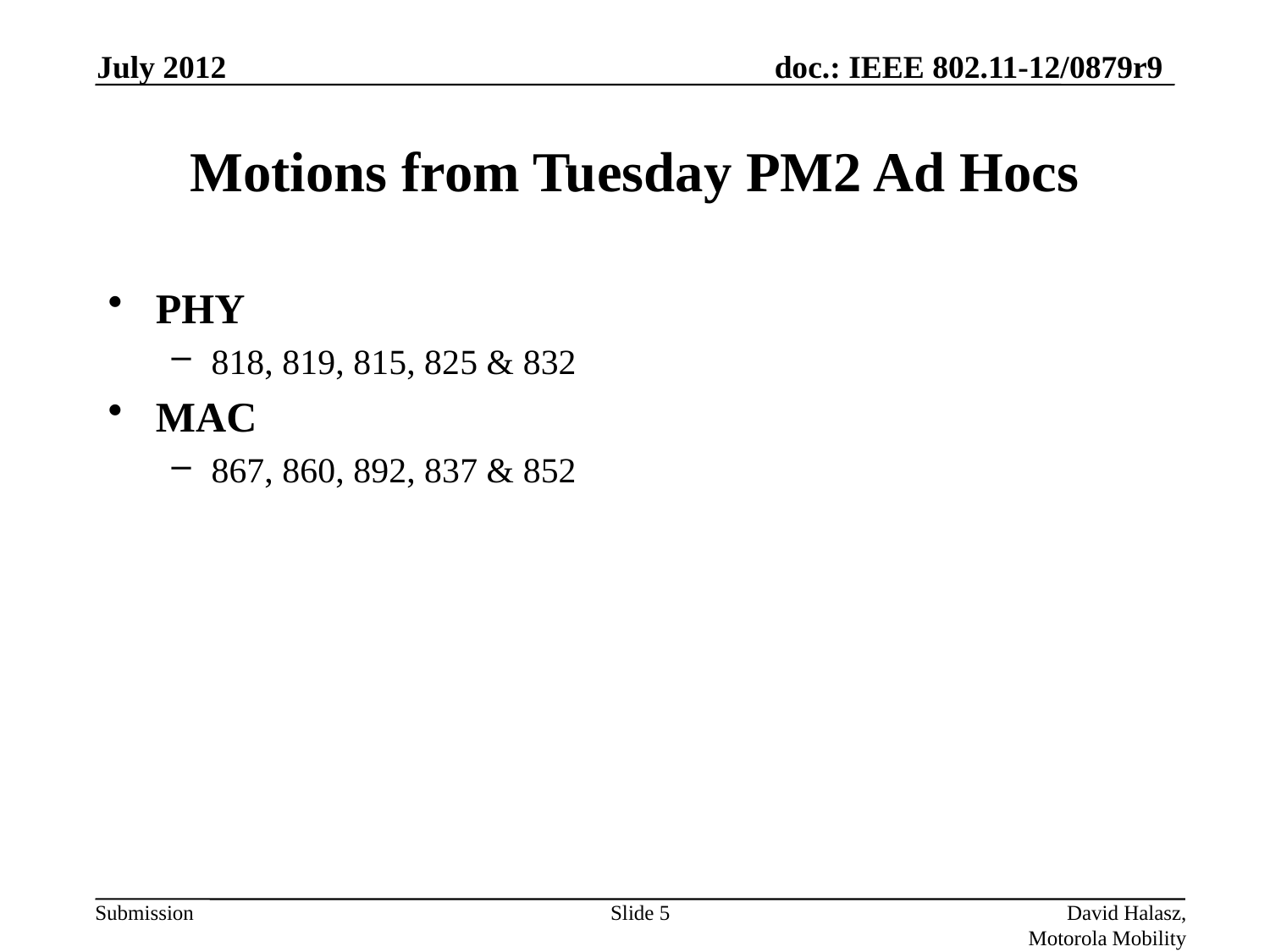

July 2012
# Motions from Tuesday PM2 Ad Hocs
PHY
818, 819, 815, 825 & 832
MAC
867, 860, 892, 837 & 852
Slide 5
David Halasz, Motorola Mobility